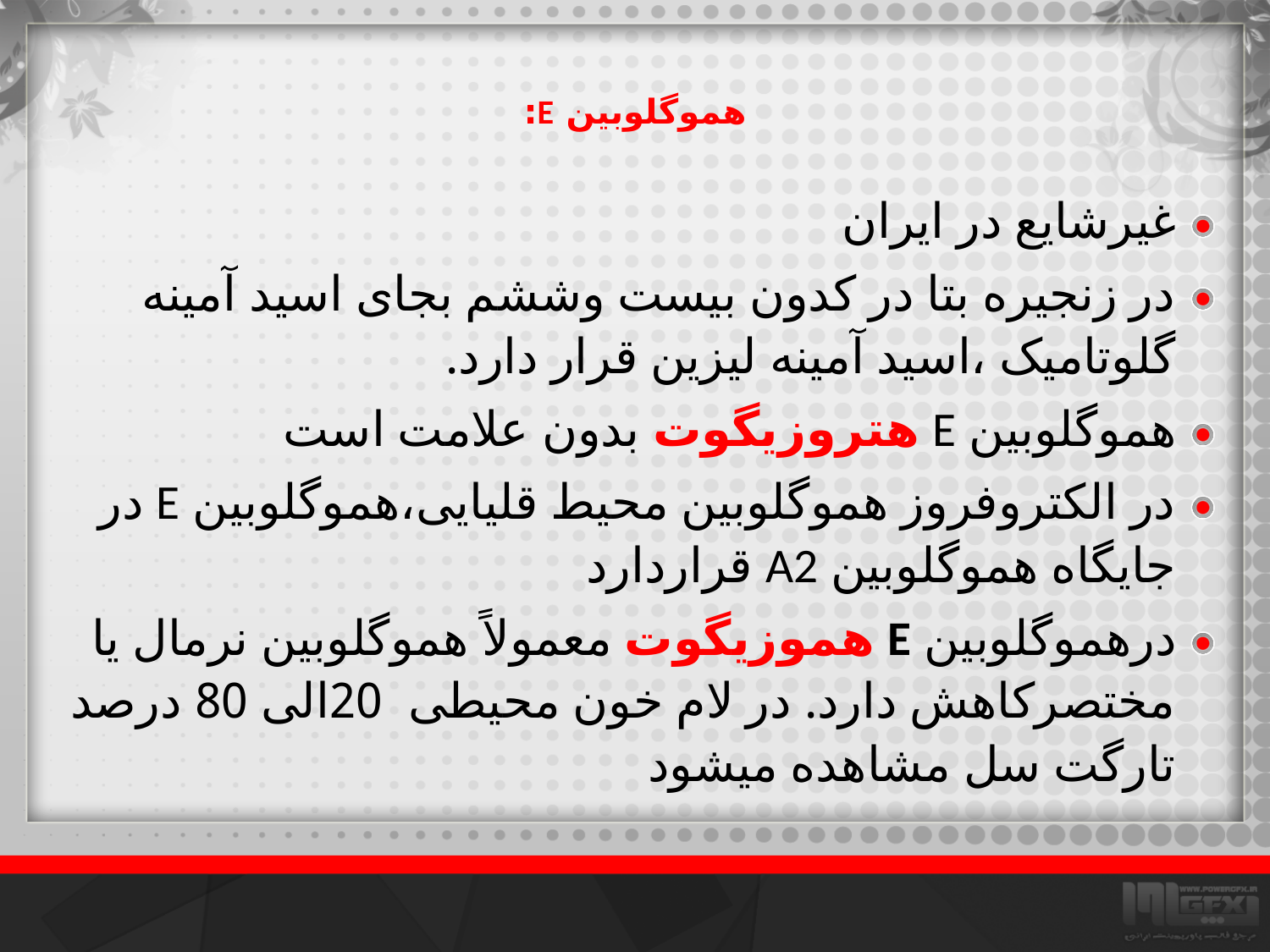

# هموگلوبین E:
غیرشایع در ایران
در زنجیره بتا در کدون بیست وششم بجای اسید آمینه گلوتامیک ،اسید آمینه لیزین قرار دارد.
هموگلوبین E هتروزیگوت بدون علامت است
در الکتروفروز هموگلوبین محیط قلیایی،هموگلوبین E در جایگاه هموگلوبین A2 قراردارد
درهموگلوبین E هموزیگوت معمولاً هموگلوبین نرمال یا مختصرکاهش دارد. در لام خون محیطی  20الی 80 درصد تارگت سل مشاهده میشود